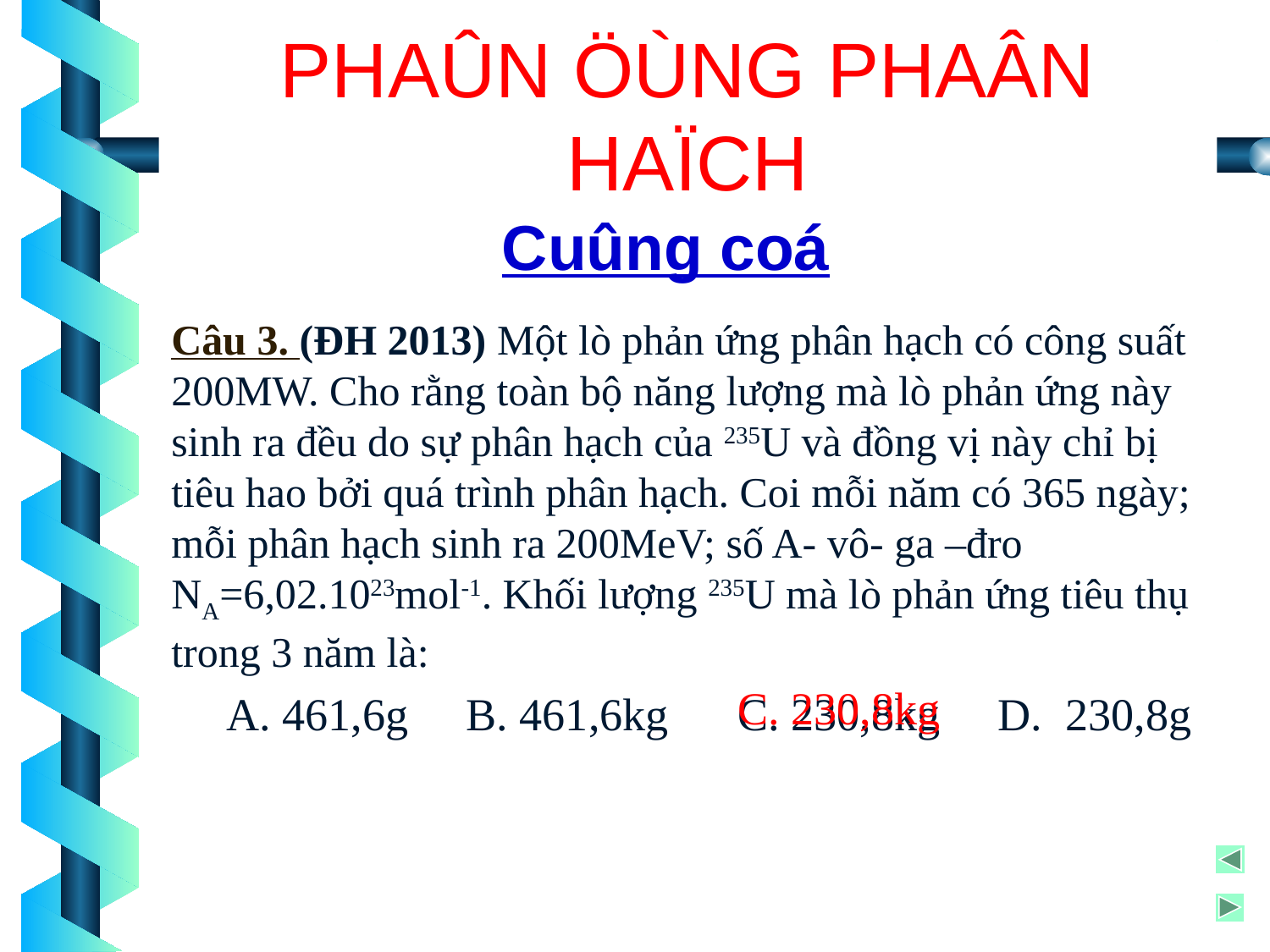

PHAÛN ÖÙNG PHAÂN HAÏCH
Cuûng coá
Câu 3. (ĐH 2013) Một lò phản ứng phân hạch có công suất 200MW. Cho rằng toàn bộ năng lượng mà lò phản ứng này sinh ra đều do sự phân hạch của 235U và đồng vị này chỉ bị tiêu hao bởi quá trình phân hạch. Coi mỗi năm có 365 ngày; mỗi phân hạch sinh ra 200MeV; số A- vô- ga –đro NA=6,02.1023mol-1. Khối lượng 235U mà lò phản ứng tiêu thụ trong 3 năm là:
A. 461,6g     B. 461,6kg      C. 230,8kg     D.  230,8g
C. 230,8kg